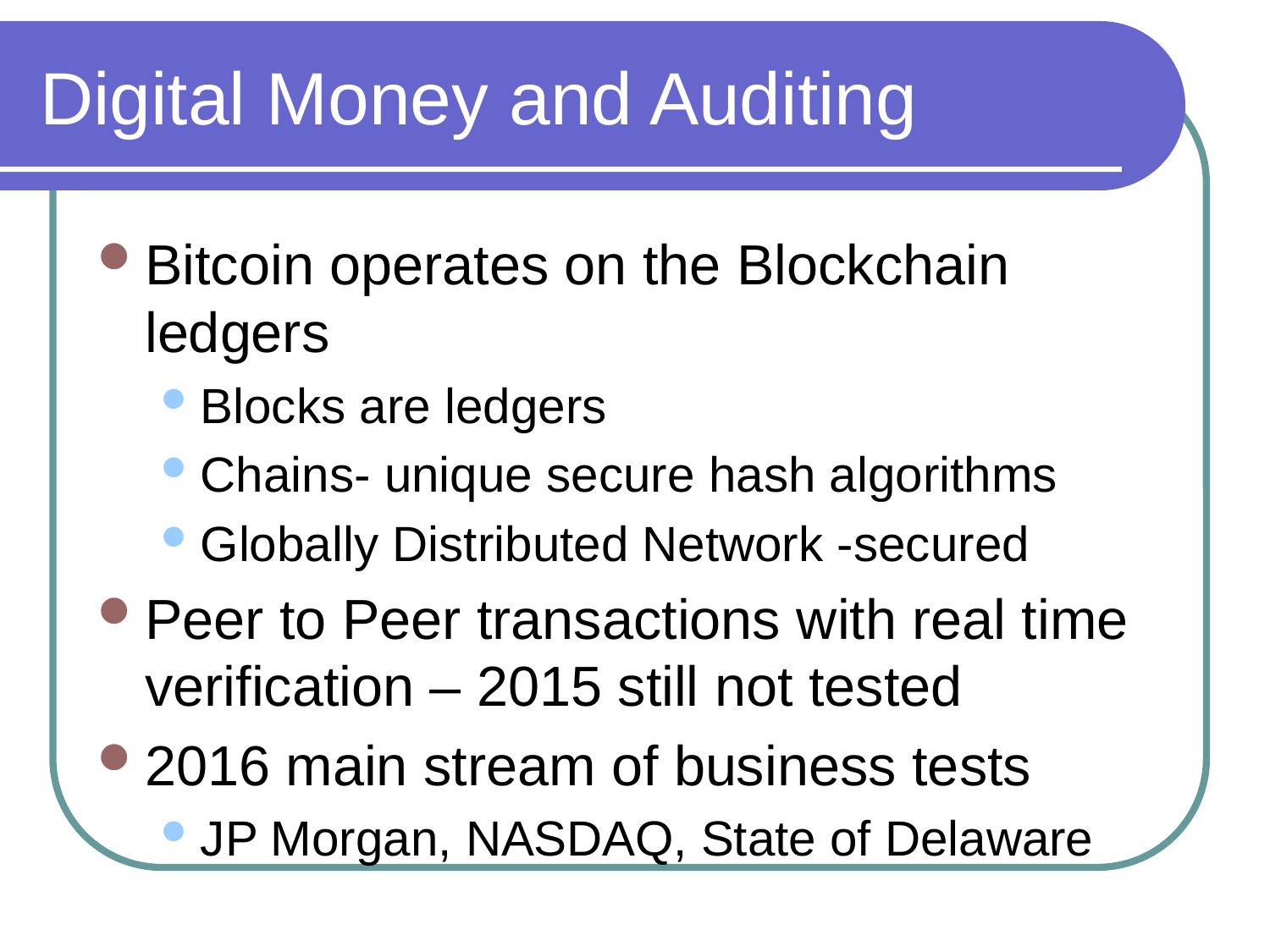

# Digital Money and Auditing
Bitcoin operates on the Blockchain ledgers
Blocks are ledgers
Chains- unique secure hash algorithms
Globally Distributed Network -secured
Peer to Peer transactions with real time verification – 2015 still not tested
2016 main stream of business tests
JP Morgan, NASDAQ, State of Delaware
37